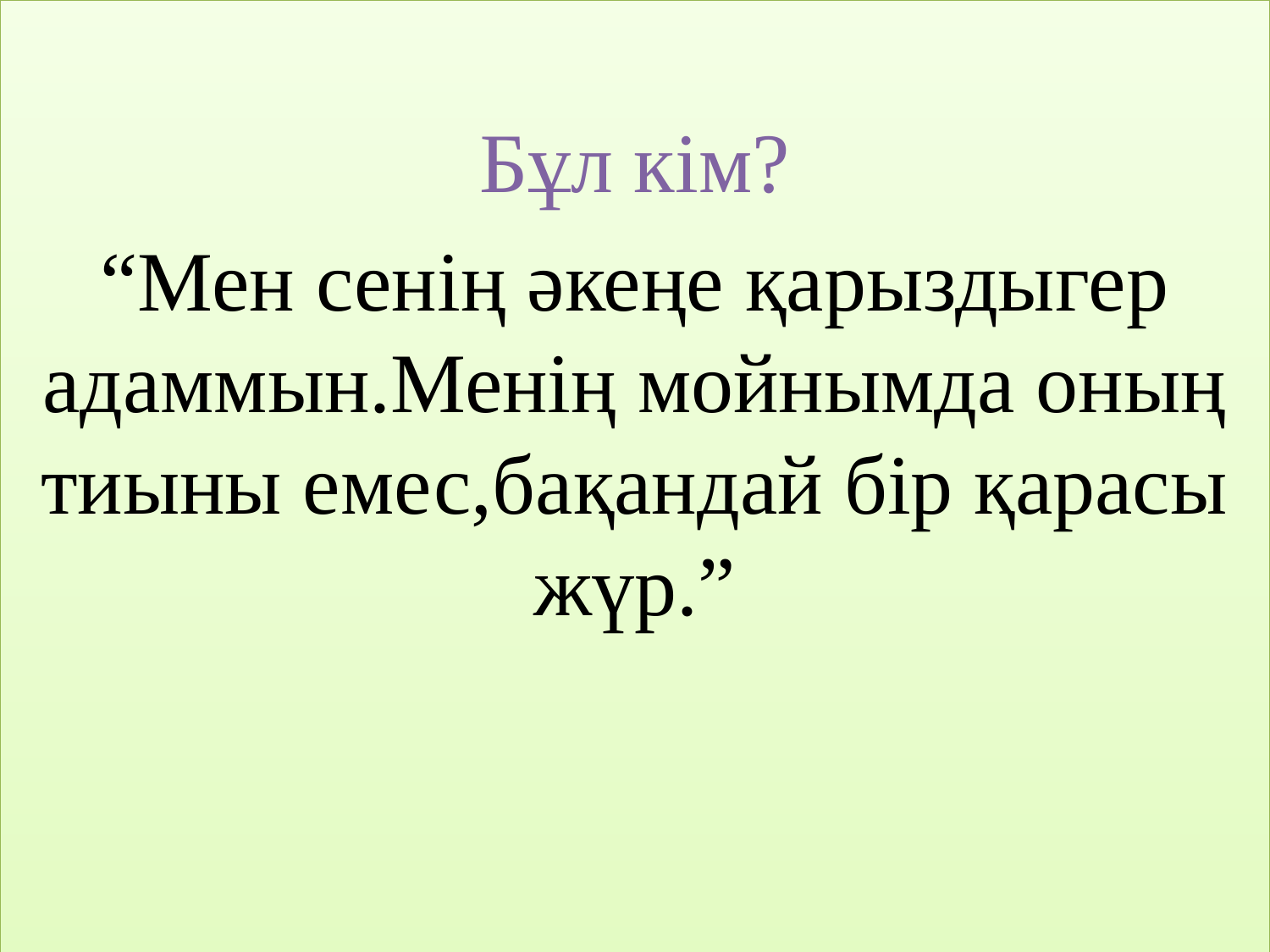

Бұл кім?
“Мен сенің әкеңе қарыздыгер адаммын.Менің мойнымда оның тиыны емес,бақандай бір қарасы жүр.”

#